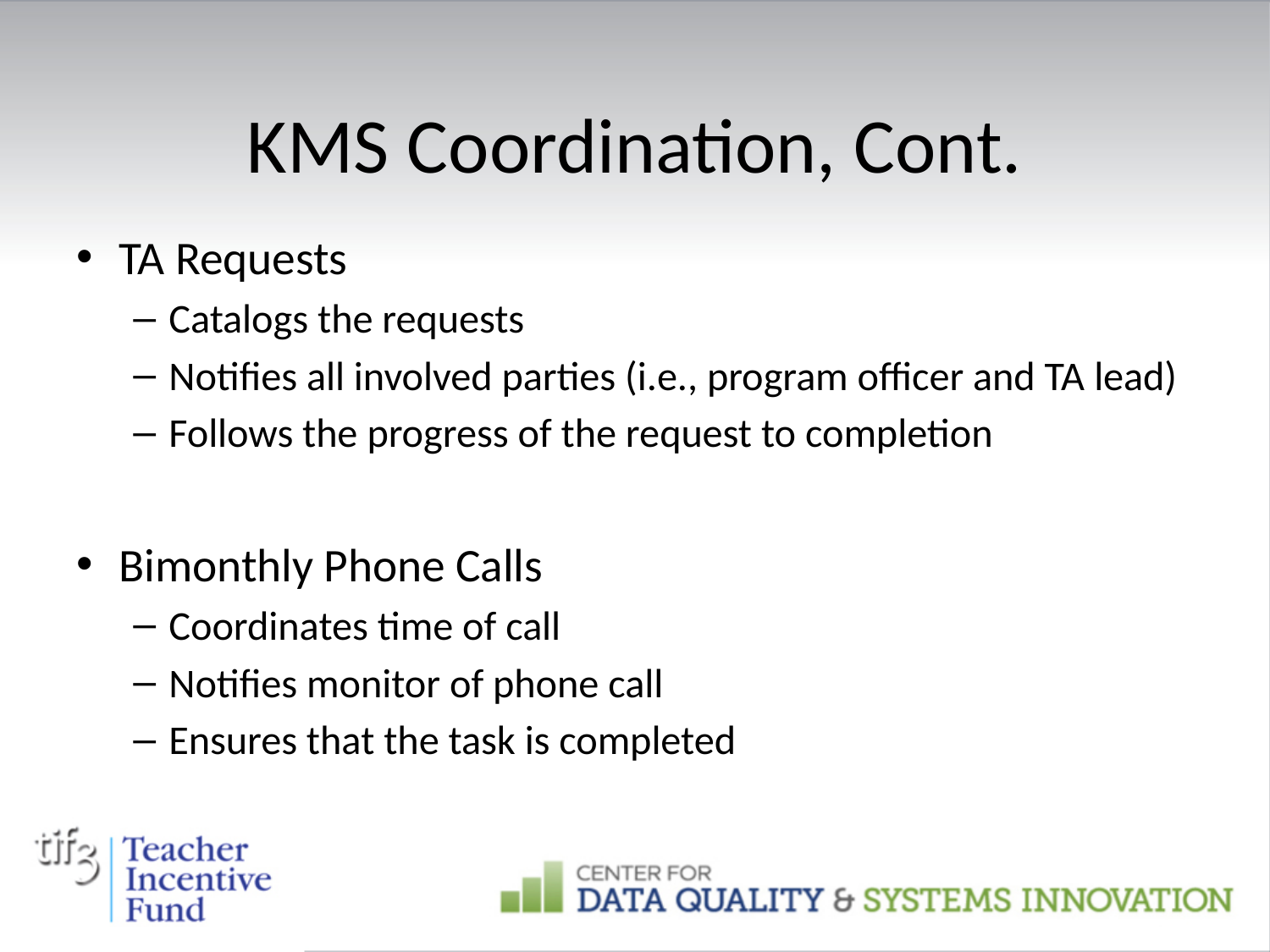

# KMS Coordination, Cont.
TA Requests
Catalogs the requests
Notifies all involved parties (i.e., program officer and TA lead)
Follows the progress of the request to completion

Bimonthly Phone Calls
Coordinates time of call
Notifies monitor of phone call
Ensures that the task is completed